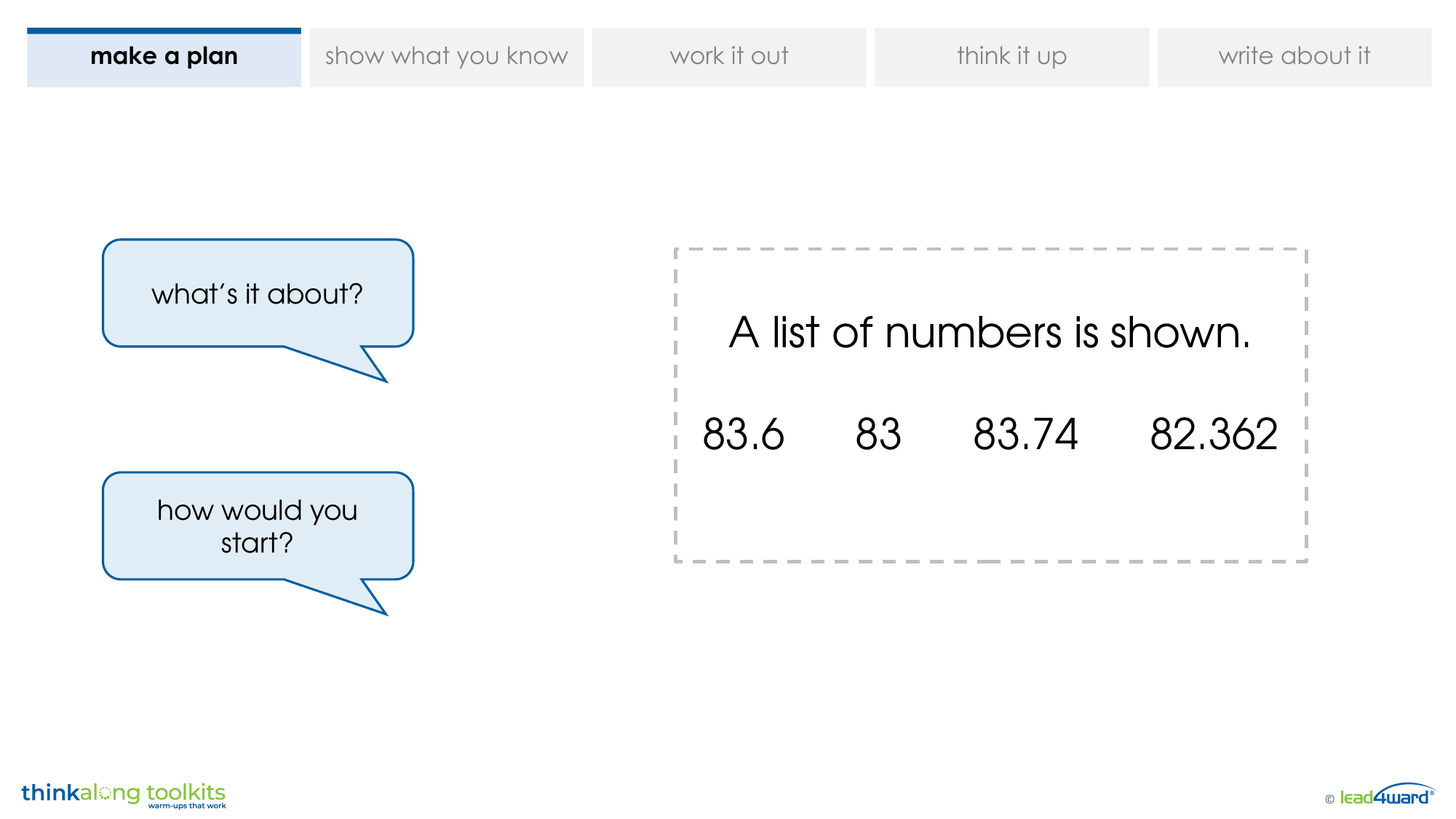

what’s it about?

A list of numbers is shown.

83.6      83      83.74      82.362

how would you start?